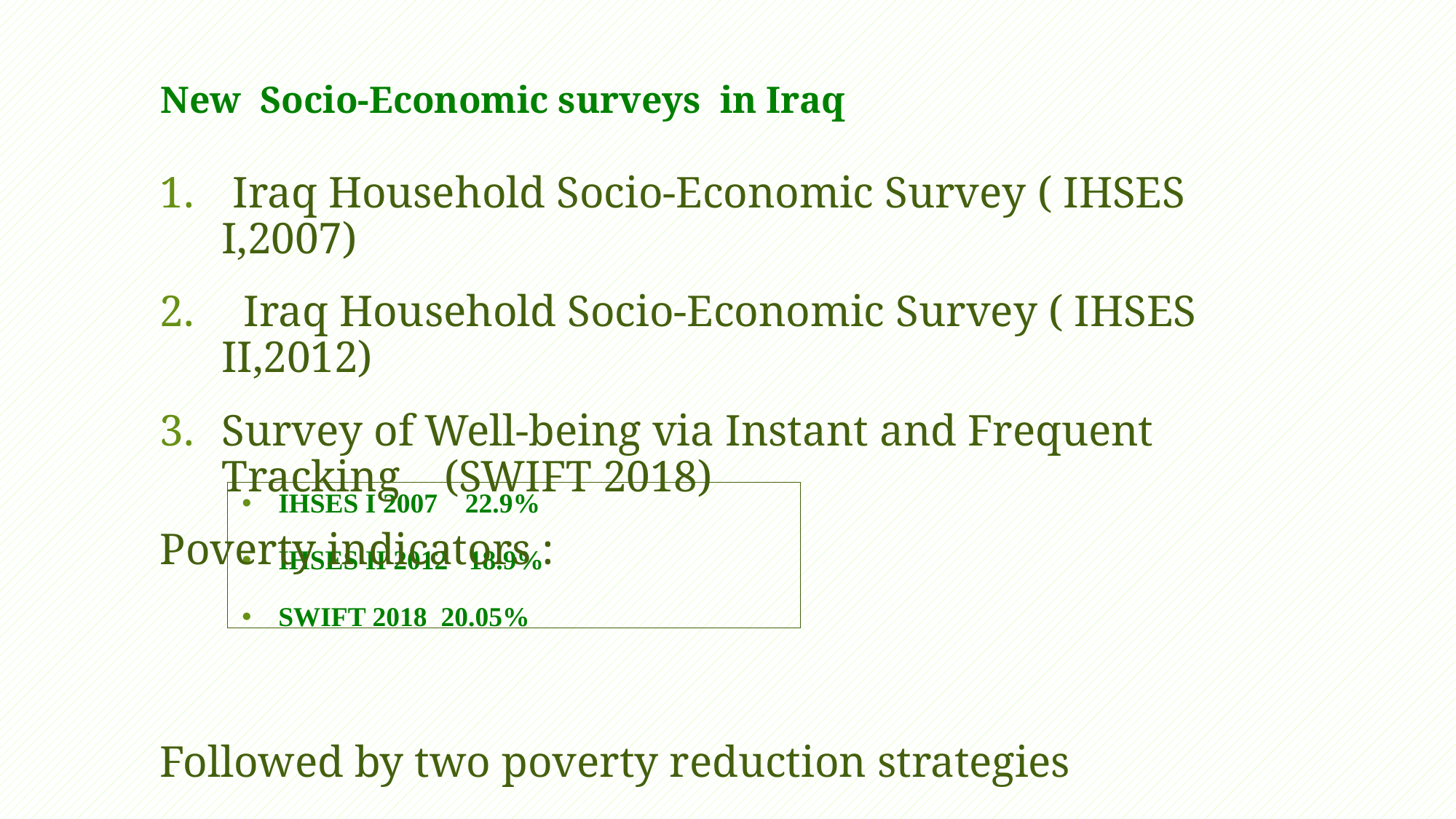

# New  Socio-Economic surveys  in Iraq
 Iraq Household Socio-Economic Survey ( IHSES I,2007)
  Iraq Household Socio-Economic Survey ( IHSES II,2012)
Survey of Well-being via Instant and Frequent Tracking    (SWIFT 2018)
Poverty indicators :

Followed by two poverty reduction strategies
IHSES I 2007    22.9%
IHSES II 2012   18.9%
SWIFT 2018  20.05%